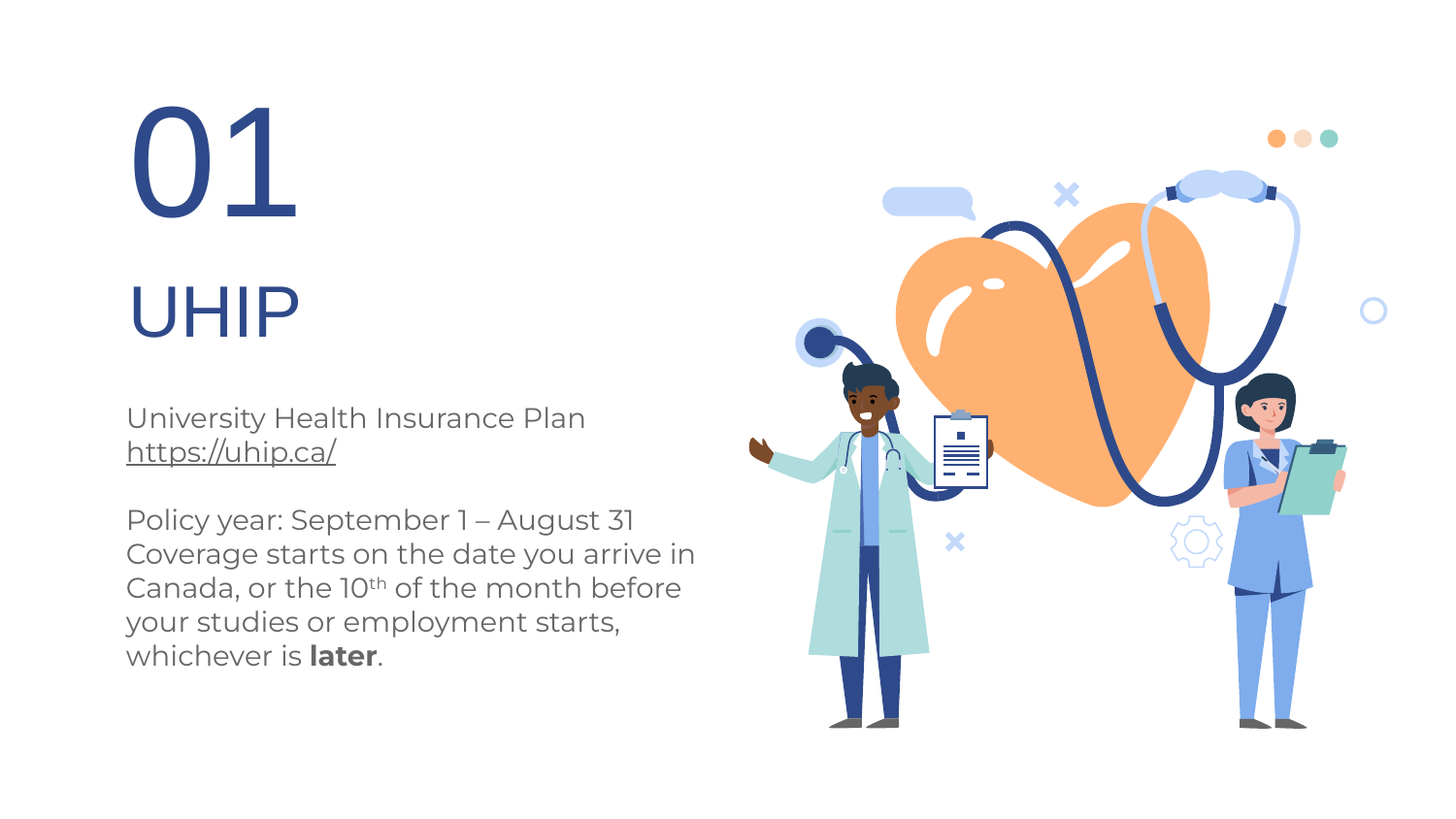

01

# UHIP
University Health Insurance Plan
https://uhip.ca/

Policy year: September 1 – August 31
Coverage starts on the date you arrive in Canada, or the 10th of the month before your studies or employment starts, whichever is later.